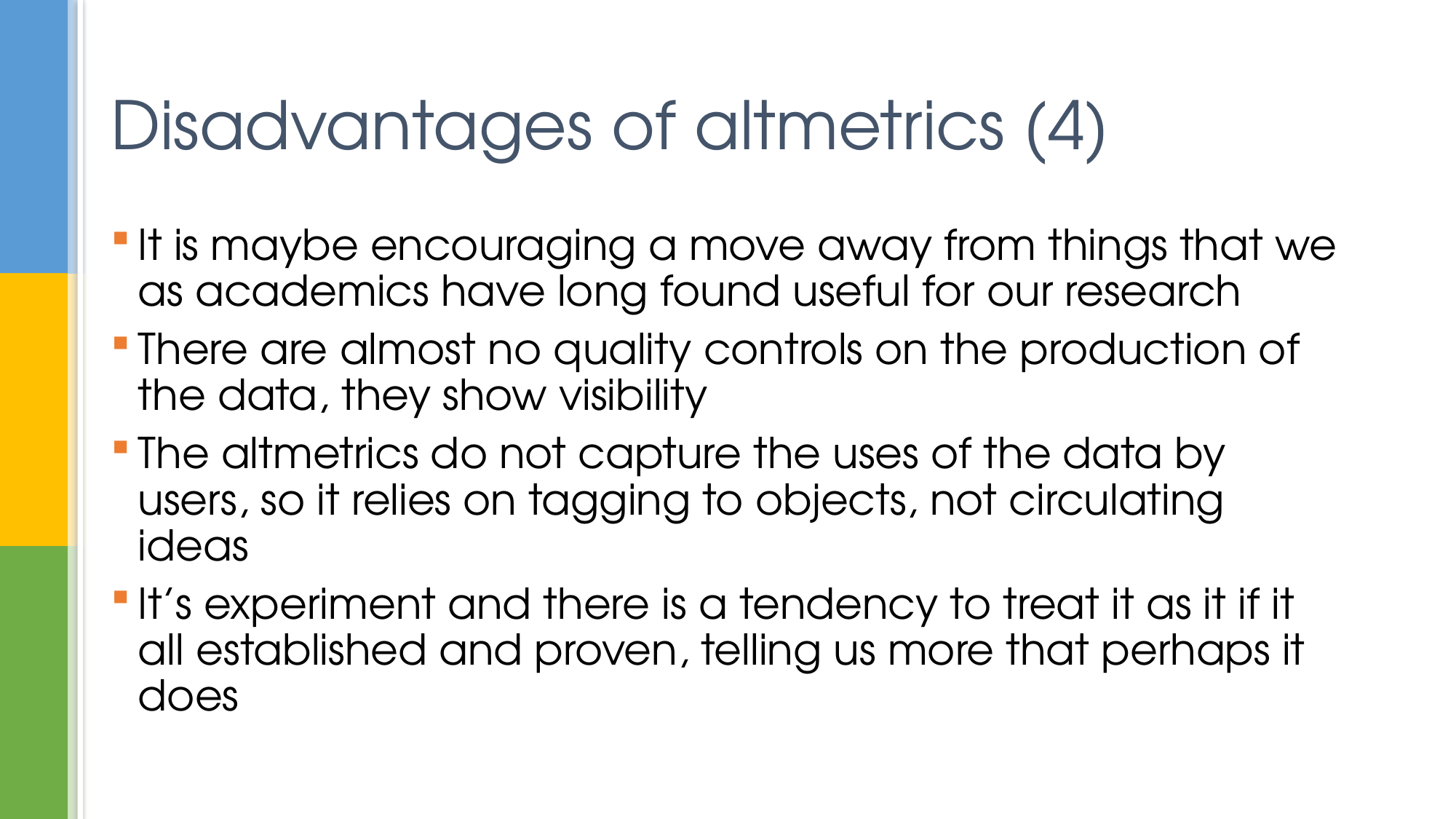

# Disadvantages of altmetrics (4)
It is maybe encouraging a move away from things that we as academics have long found useful for our research
There are almost no quality controls on the production of the data, they show visibility
The altmetrics do not capture the uses of the data by users, so it relies on tagging to objects, not circulating ideas
It’s experiment and there is a tendency to treat it as it if it all established and proven, telling us more that perhaps it does